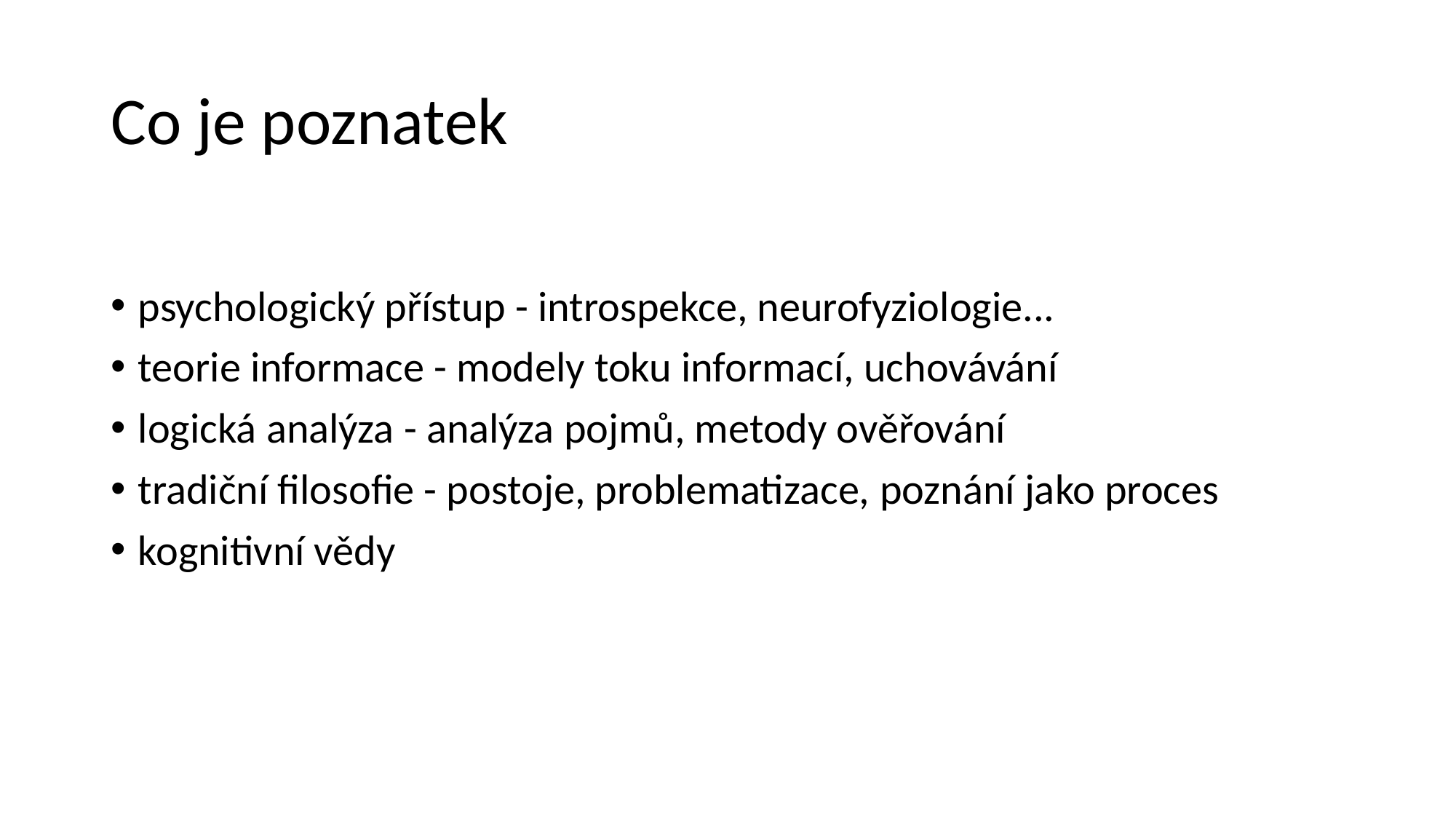

# Co je poznatek

psychologický přístup - introspekce, neurofyziologie...
teorie informace - modely toku informací, uchovávání
logická analýza - analýza pojmů, metody ověřování
tradiční filosofie - postoje, problematizace, poznání jako proces
kognitivní vědy